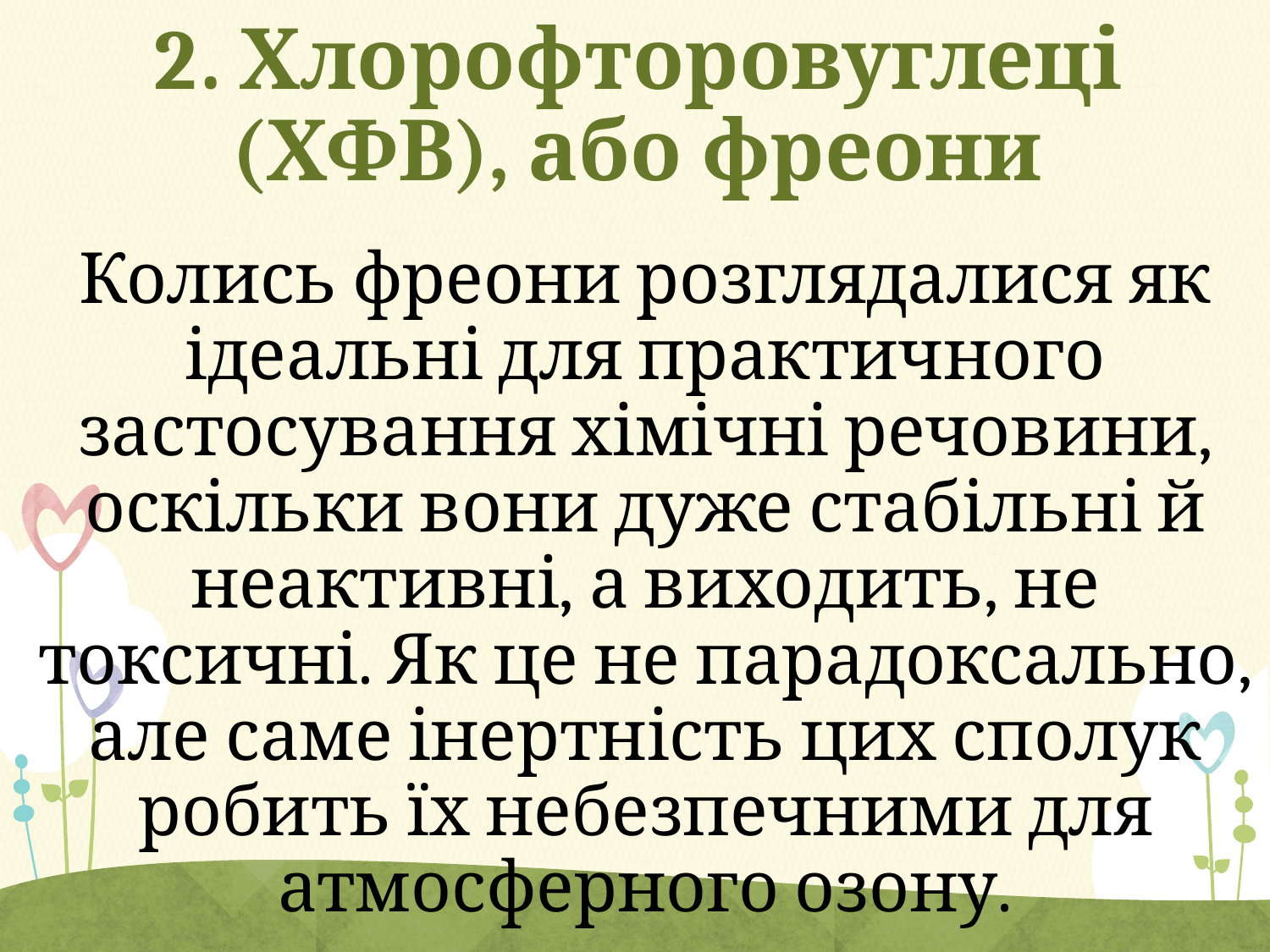

# 2. Хлорофторовуглеці (ХФВ), або фреони
Колись фреони розглядалися як ідеальні для практичного застосування хімічні речовини, оскільки вони дуже стабільні й неактивні, а виходить, не токсичні. Як це не парадоксально, але саме інертність цих сполук робить їх небезпечними для атмосферного озону.